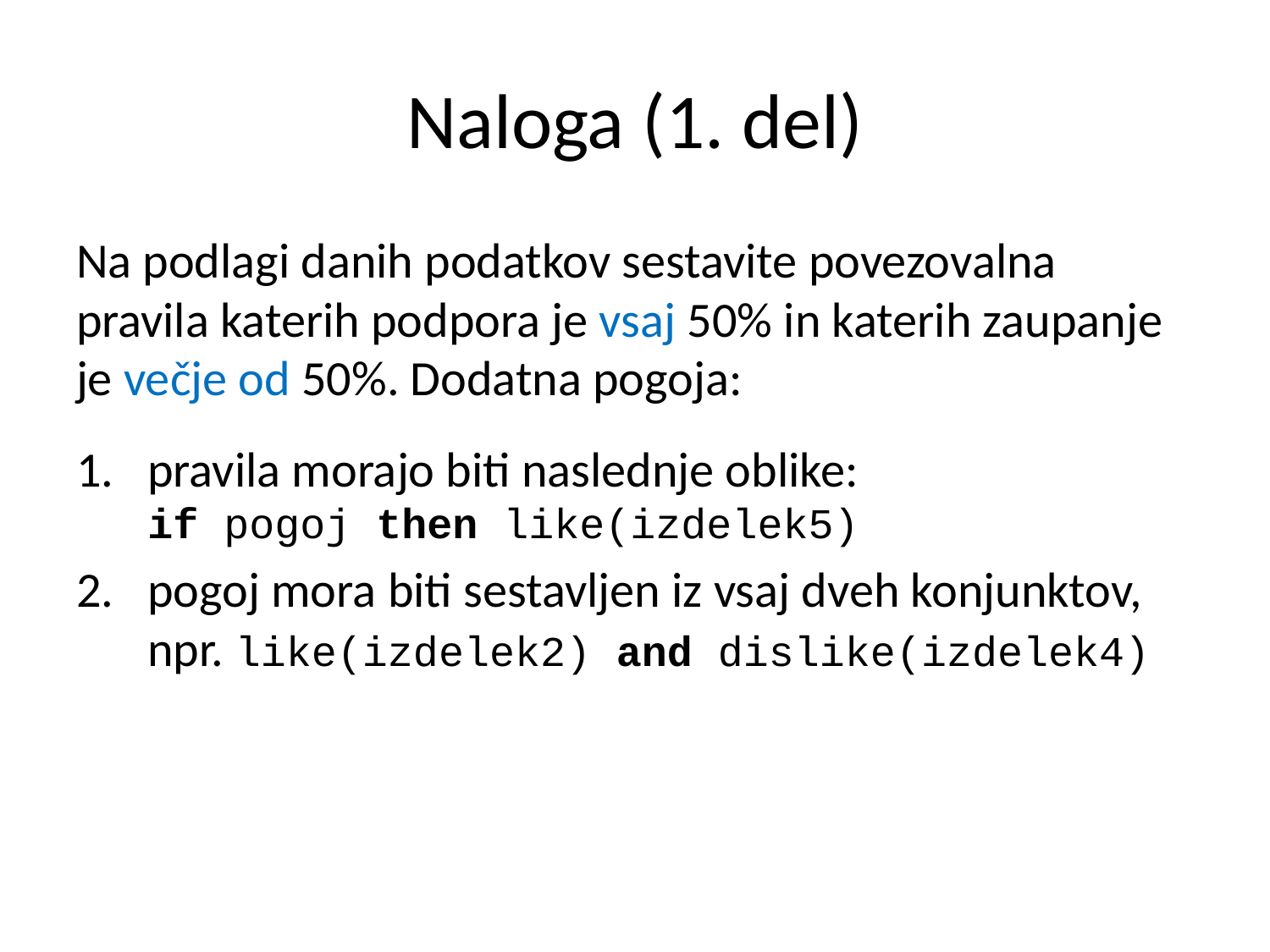

# Naloga (1. del)
Na podlagi danih podatkov sestavite povezovalna pravila katerih podpora je vsaj 50% in katerih zaupanje je večje od 50%. Dodatna pogoja:
pravila morajo biti naslednje oblike:
if pogoj then like(izdelek5)
pogoj mora biti sestavljen iz vsaj dveh konjunktov, npr. like(izdelek2) and dislike(izdelek4)